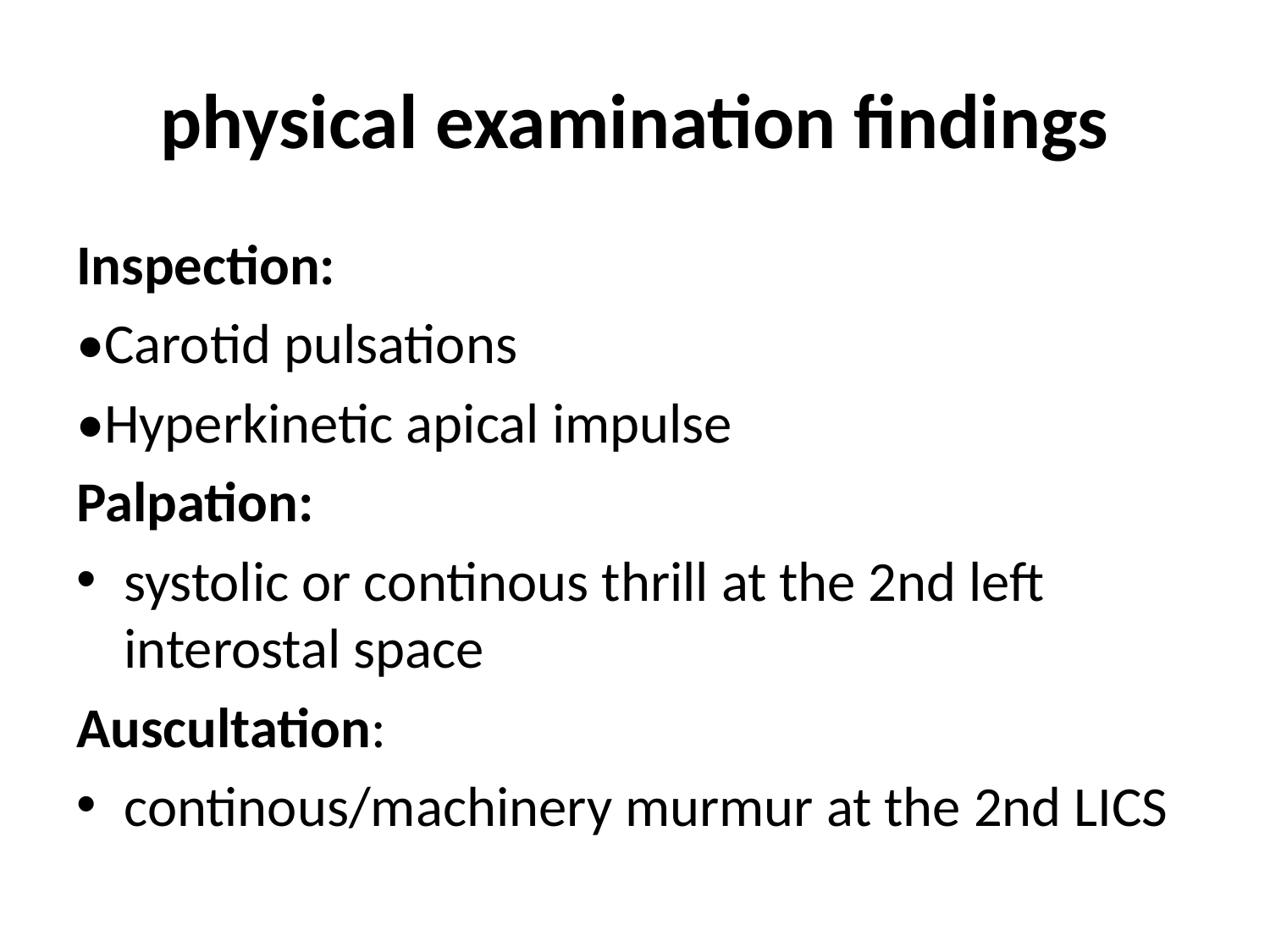

# physical examination findings
Inspection:
•Carotid pulsations
•Hyperkinetic apical impulse
Palpation:
systolic or continous thrill at the 2nd left interostal space
Auscultation:
continous/machinery murmur at the 2nd LICS